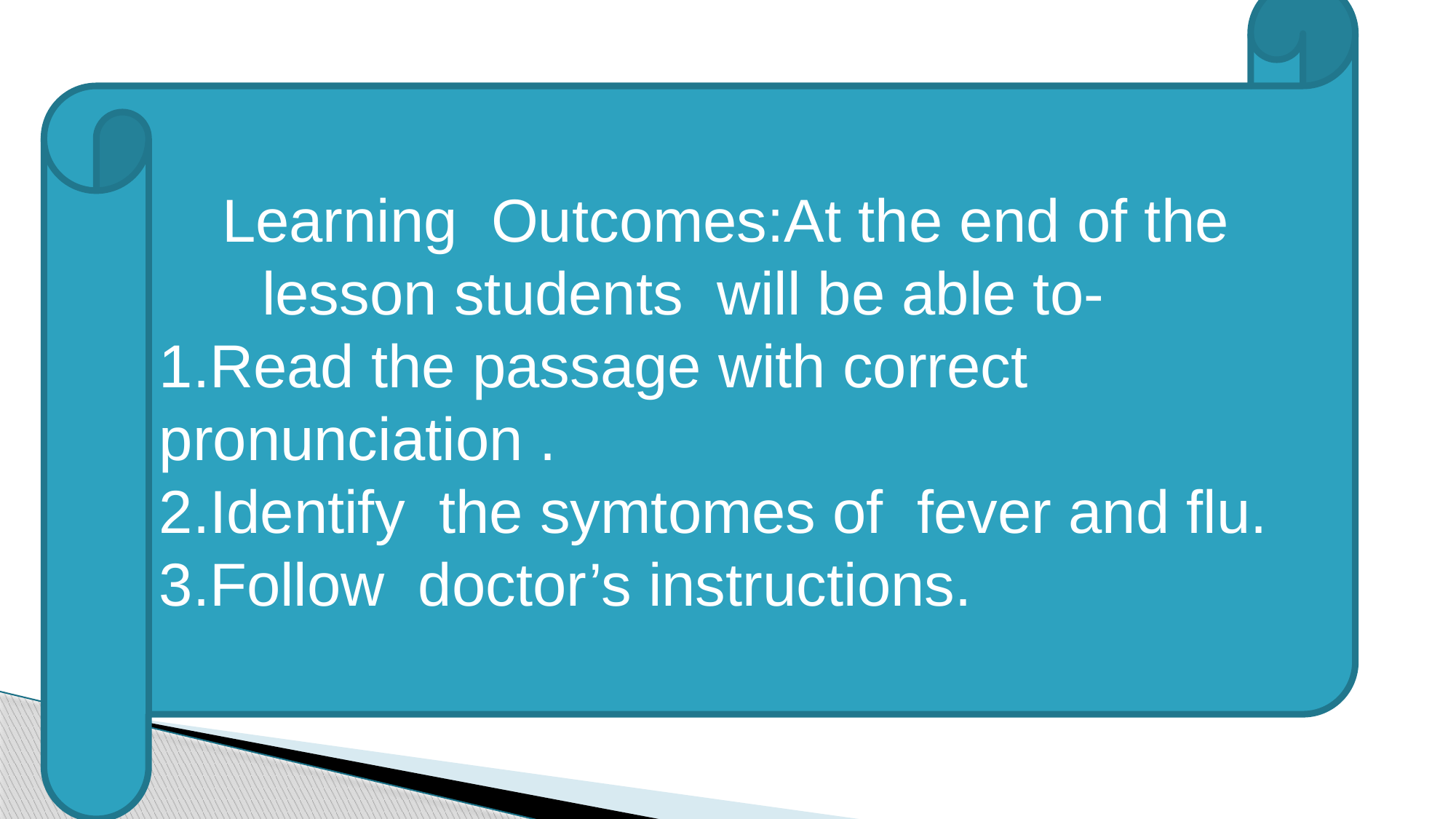

Learning  Outcomes:At the end of the lesson students  will be able to-
1.Read the passage with correct       pronunciation .
2.Identify  the symtomes of  fever and flu.
3.Follow  doctor’s instructions.